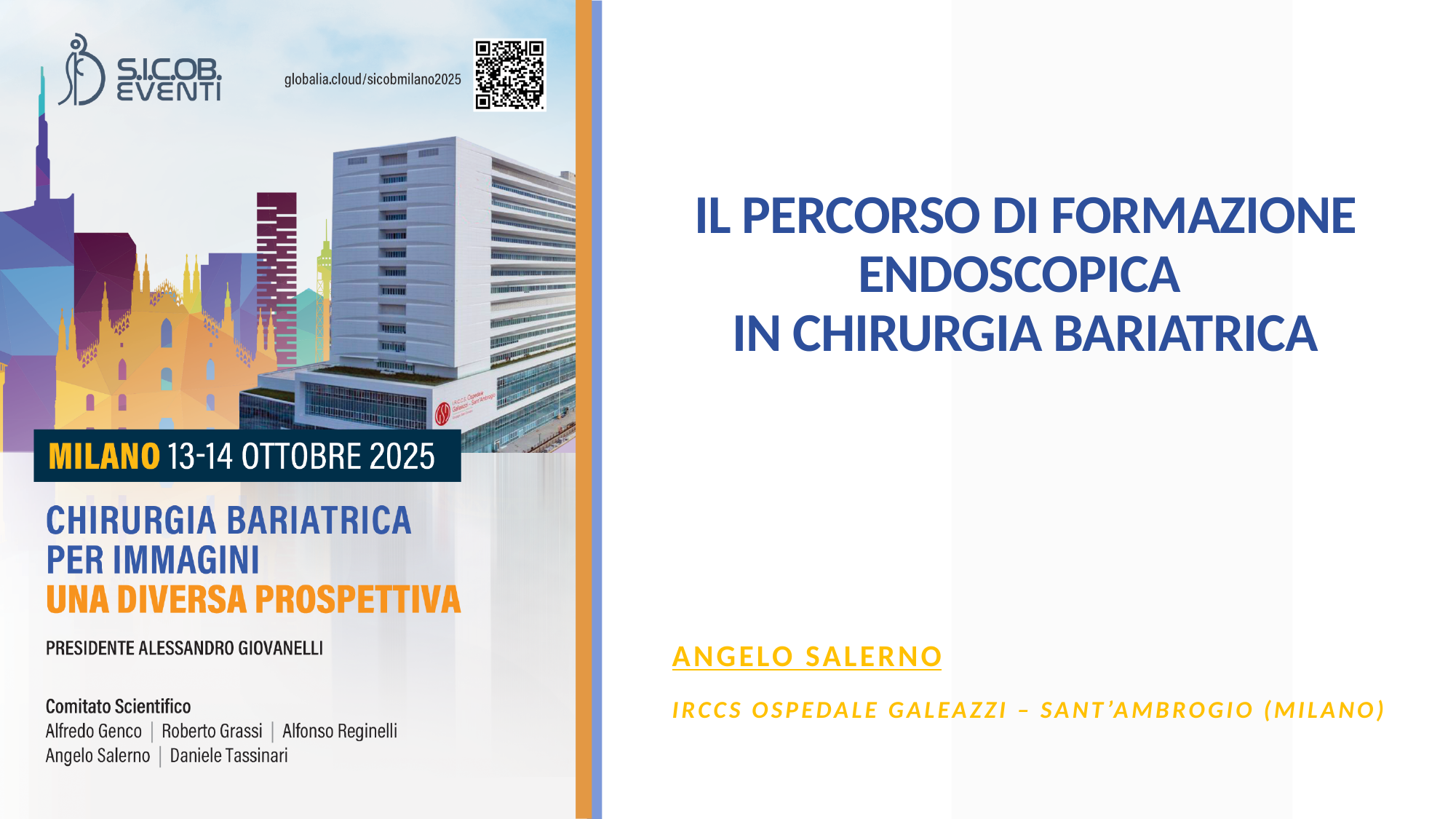

# IL PERCORSO DI FORMAZIONE ENDOSCOPICA IN CHIRURGIA BARIATRICA
ANGELO SALERNO
IRCCS OSPEDALE GALEAZZI – SANT’AMBROGIO (MILANO)